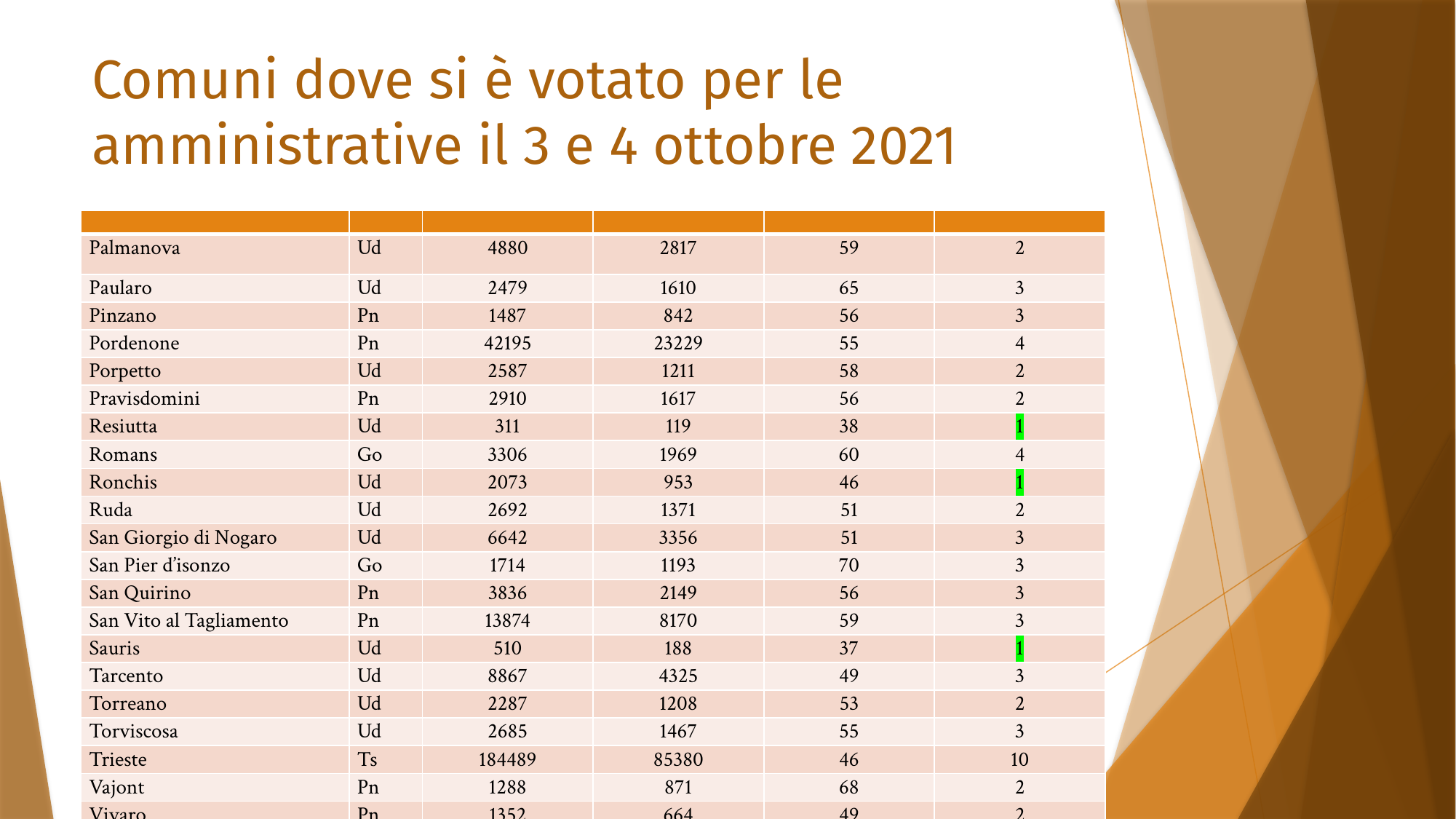

# Comuni dove si è votato per le amministrative il 3 e 4 ottobre 2021
|  |  |  |  |  |  |
| --- | --- | --- | --- | --- | --- |
| Palmanova | Ud | 4880 | 2817 | 59 | 2 |
| Paularo | Ud | 2479 | 1610 | 65 | 3 |
| Pinzano | Pn | 1487 | 842 | 56 | 3 |
| Pordenone | Pn | 42195 | 23229 | 55 | 4 |
| Porpetto | Ud | 2587 | 1211 | 58 | 2 |
| Pravisdomini | Pn | 2910 | 1617 | 56 | 2 |
| Resiutta | Ud | 311 | 119 | 38 | 1 |
| Romans | Go | 3306 | 1969 | 60 | 4 |
| Ronchis | Ud | 2073 | 953 | 46 | 1 |
| Ruda | Ud | 2692 | 1371 | 51 | 2 |
| San Giorgio di Nogaro | Ud | 6642 | 3356 | 51 | 3 |
| San Pier d’isonzo | Go | 1714 | 1193 | 70 | 3 |
| San Quirino | Pn | 3836 | 2149 | 56 | 3 |
| San Vito al Tagliamento | Pn | 13874 | 8170 | 59 | 3 |
| Sauris | Ud | 510 | 188 | 37 | 1 |
| Tarcento | Ud | 8867 | 4325 | 49 | 3 |
| Torreano | Ud | 2287 | 1208 | 53 | 2 |
| Torviscosa | Ud | 2685 | 1467 | 55 | 3 |
| Trieste | Ts | 184489 | 85380 | 46 | 10 |
| Vajont | Pn | 1288 | 871 | 68 | 2 |
| Vivaro | Pn | 1352 | 664 | 49 | 2 |